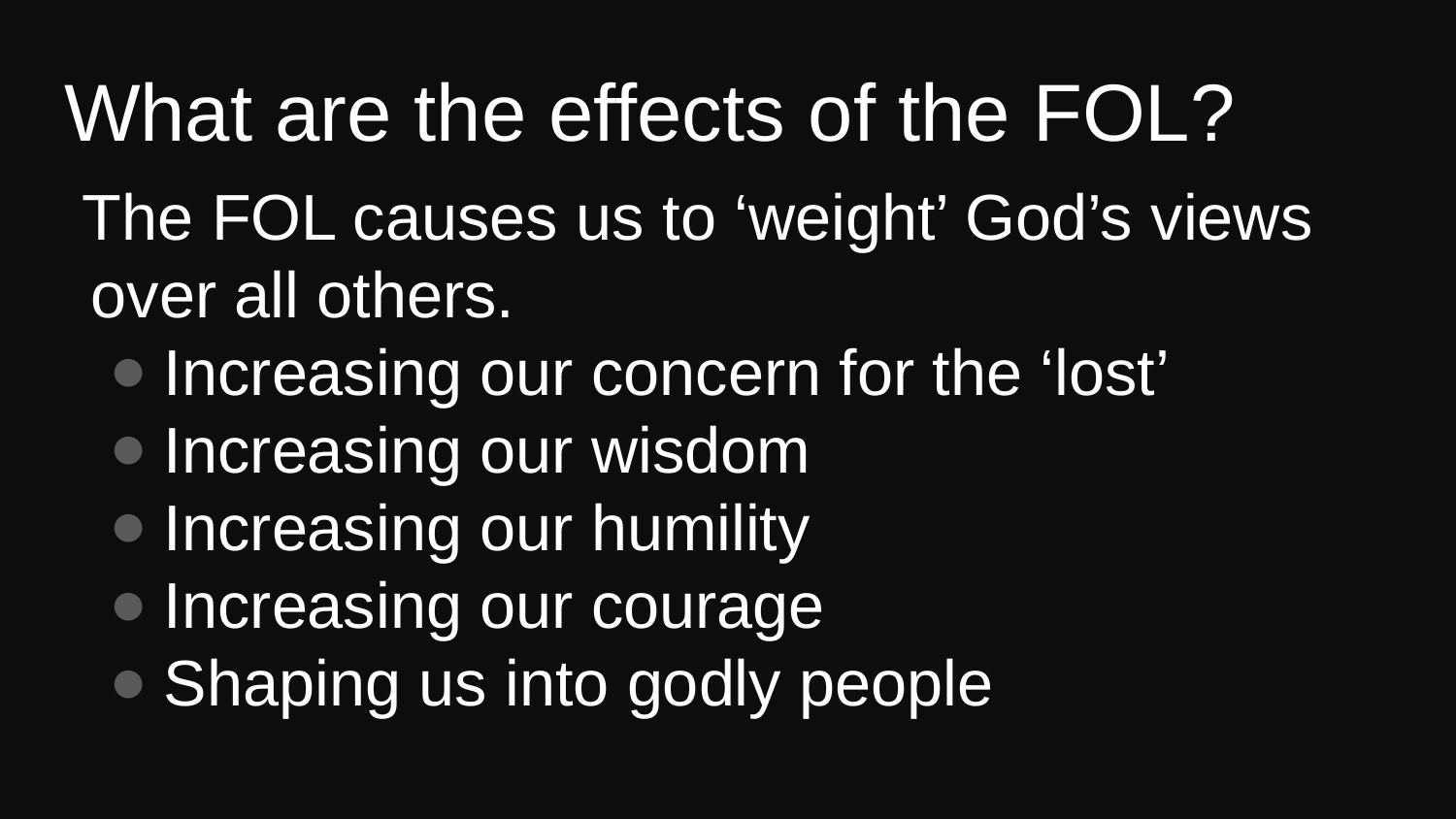

# What are the effects of the FOL?
The FOL causes us to ‘weight’ God’s views over all others.
Increasing our concern for the ‘lost’
Increasing our wisdom
Increasing our humility
Increasing our courage
Shaping us into godly people